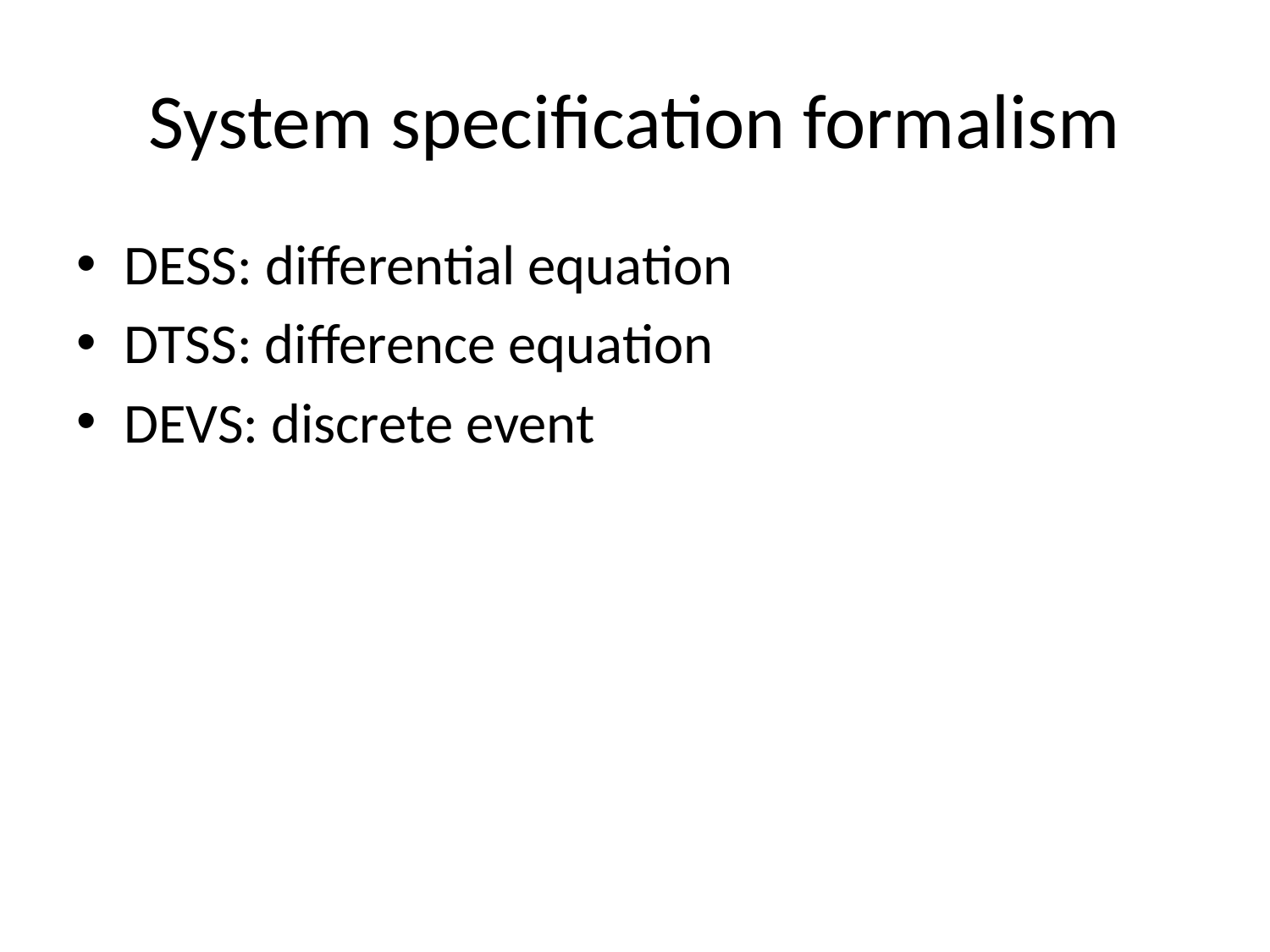

# System specification formalism
DESS: differential equation
DTSS: difference equation
DEVS: discrete event